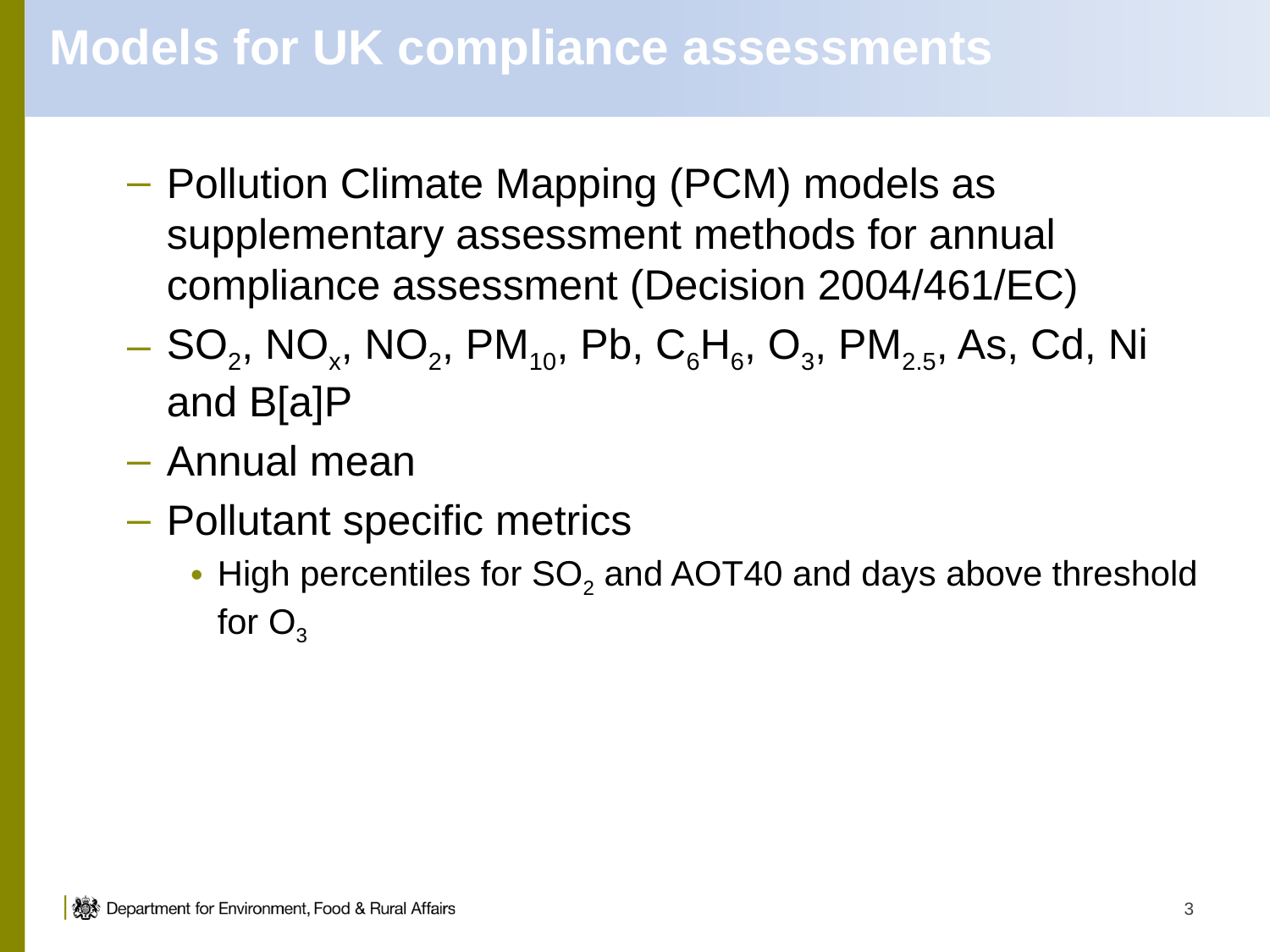

# Models for UK compliance assessments
Pollution Climate Mapping (PCM) models as supplementary assessment methods for annual compliance assessment (Decision 2004/461/EC)
SO2, NOx, NO2, PM10, Pb, C6H6, O3, PM2.5, As, Cd, Ni and B[a]P
Annual mean
Pollutant specific metrics
High percentiles for SO2 and AOT40 and days above threshold for O3
3